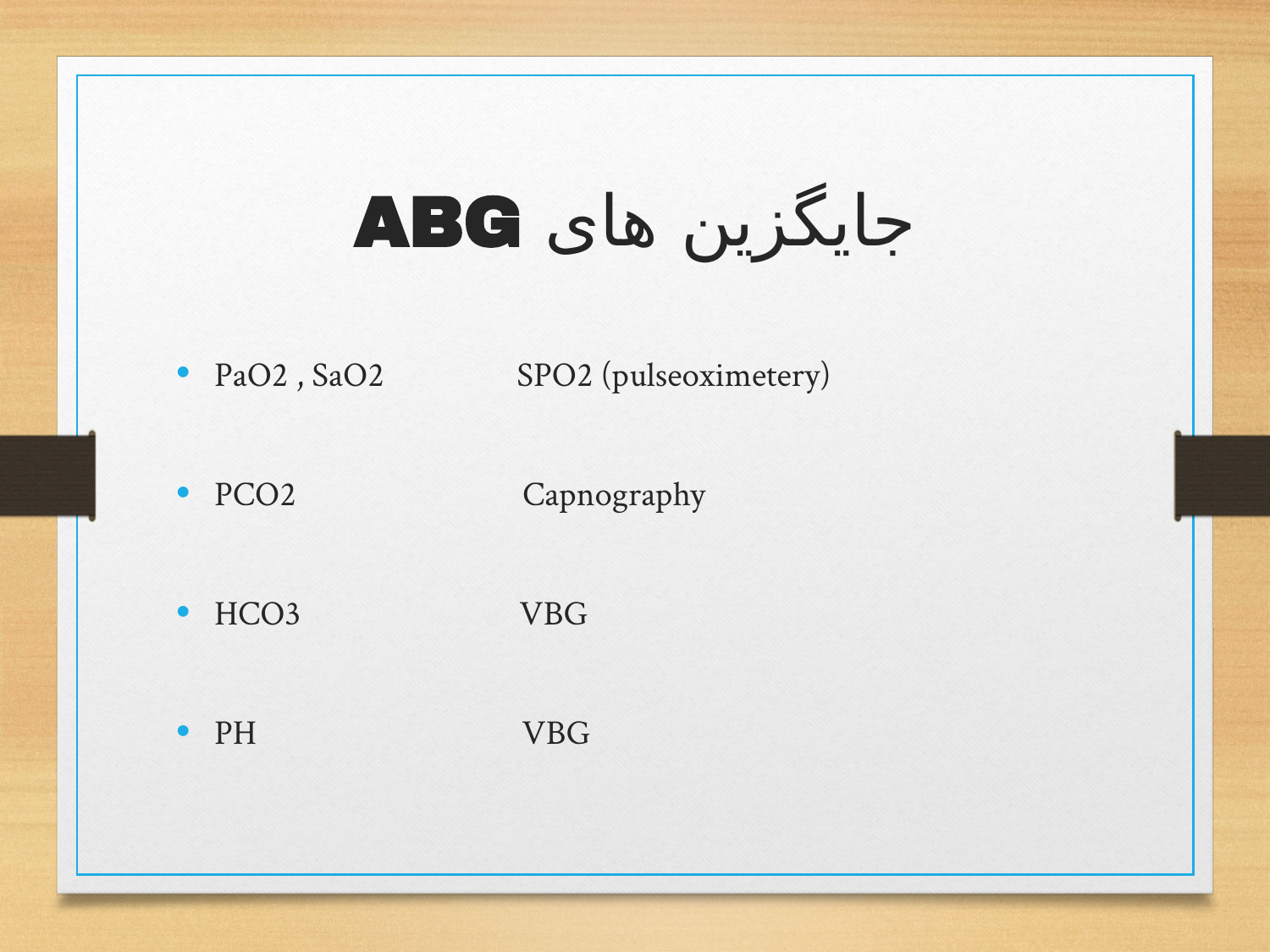

# جایگزین های ABG
PaO2 , SaO2                 SPO2 (pulseoximetery)
PCO2                             Capnography
HCO3                            VBG
PH                                  VBG